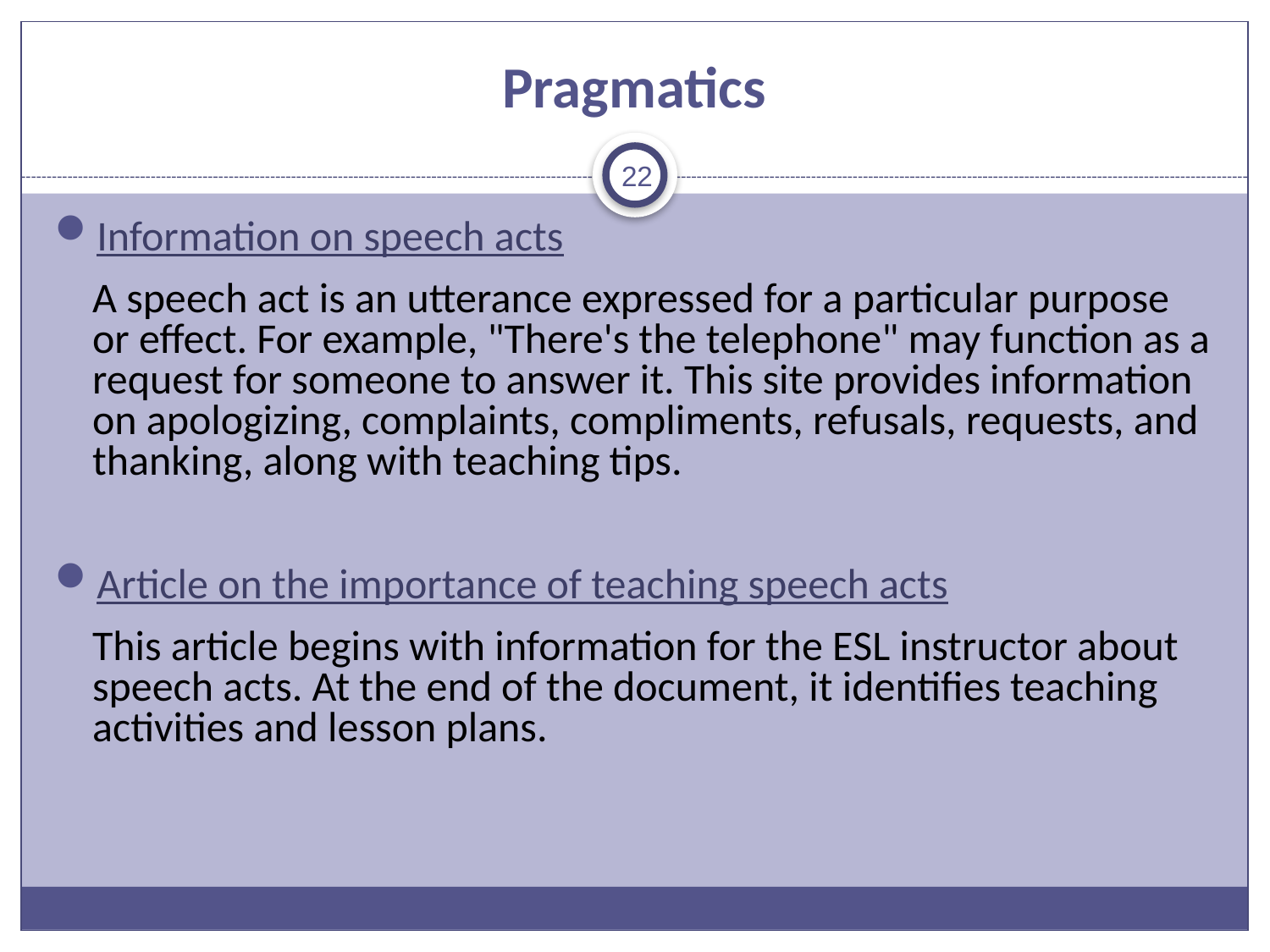

# Pragmatics
22
Information on speech acts
	A speech act is an utterance expressed for a particular purpose or effect. For example, "There's the telephone" may function as a request for someone to answer it. This site provides information on apologizing, complaints, compliments, refusals, requests, and thanking, along with teaching tips.

Article on the importance of teaching speech acts
	This article begins with information for the ESL instructor about speech acts. At the end of the document, it identifies teaching activities and lesson plans.